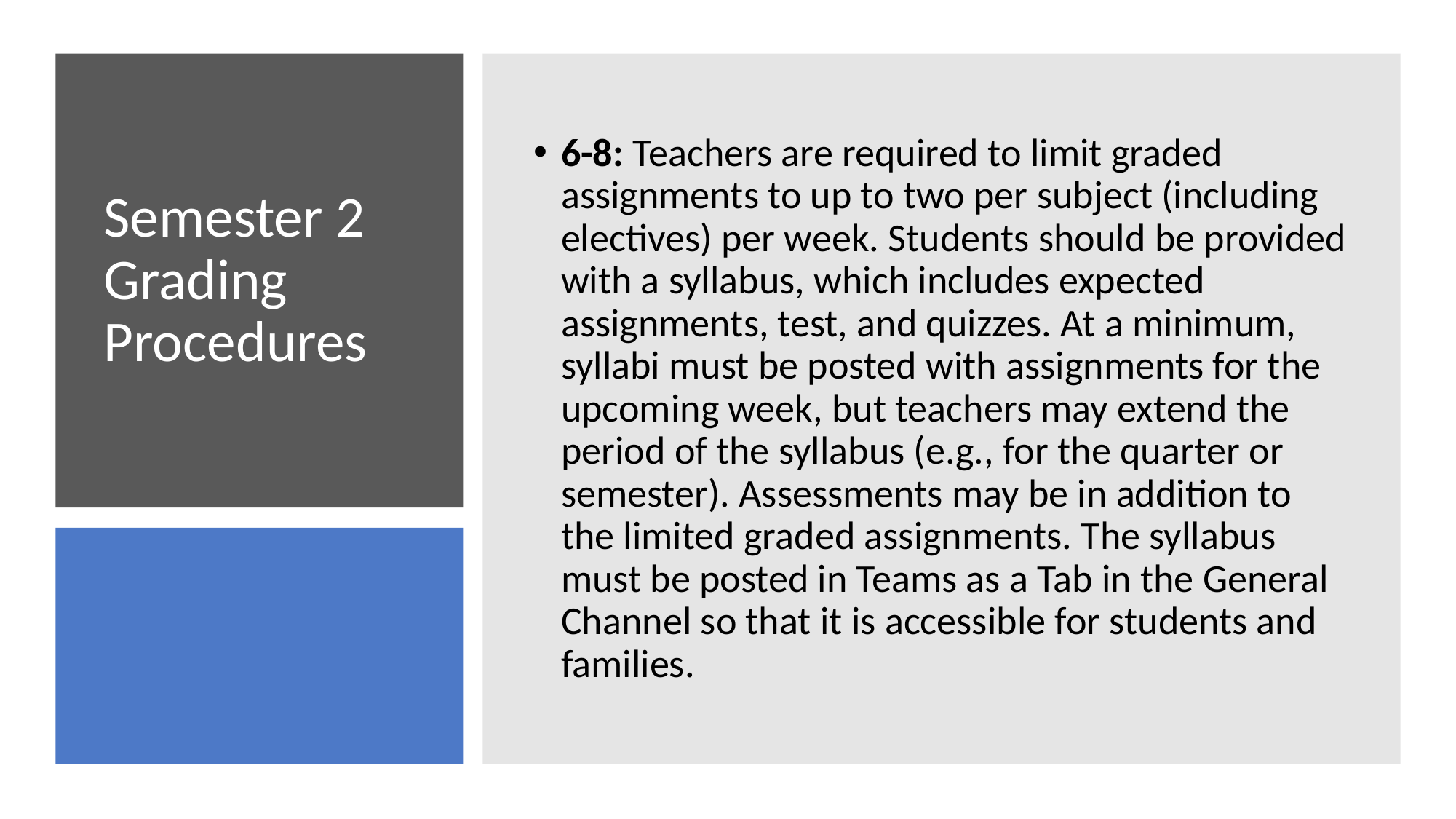

6-8: Teachers are required to limit graded assignments to up to two per subject (including electives) per week. Students should be provided with a syllabus, which includes expected assignments, test, and quizzes. At a minimum, syllabi must be posted with assignments for the upcoming week, but teachers may extend the period of the syllabus (e.g., for the quarter or semester). Assessments may be in addition to the limited graded assignments. The syllabus must be posted in Teams as a Tab in the General Channel so that it is accessible for students and families.
# Semester 2 Grading Procedures